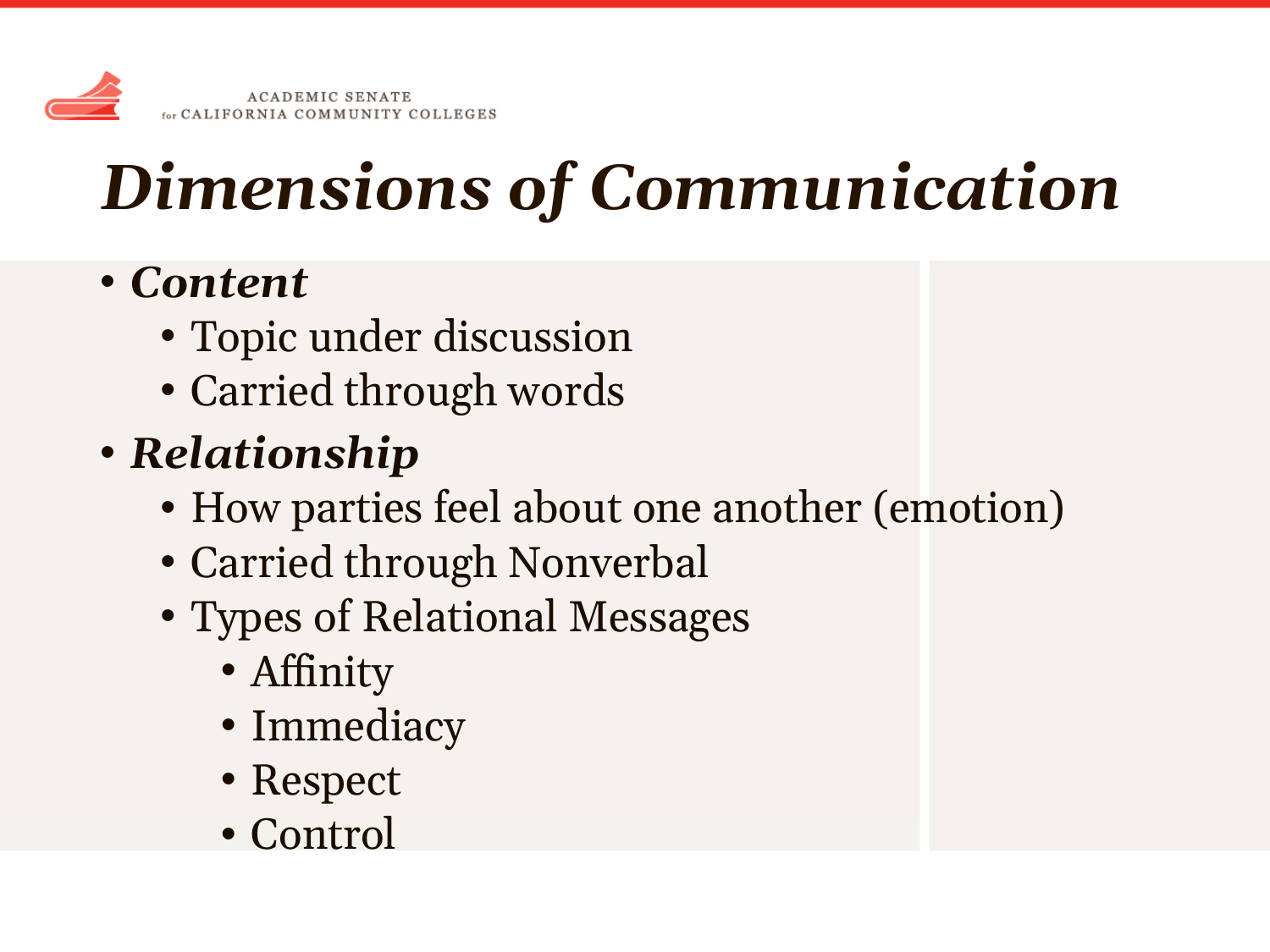

# Dimensions of Communication
Content
Topic under discussion
Carried through words
Relationship
How parties feel about one another (emotion)
Carried through Nonverbal
Types of Relational Messages
Affinity
Immediacy
Respect
Control